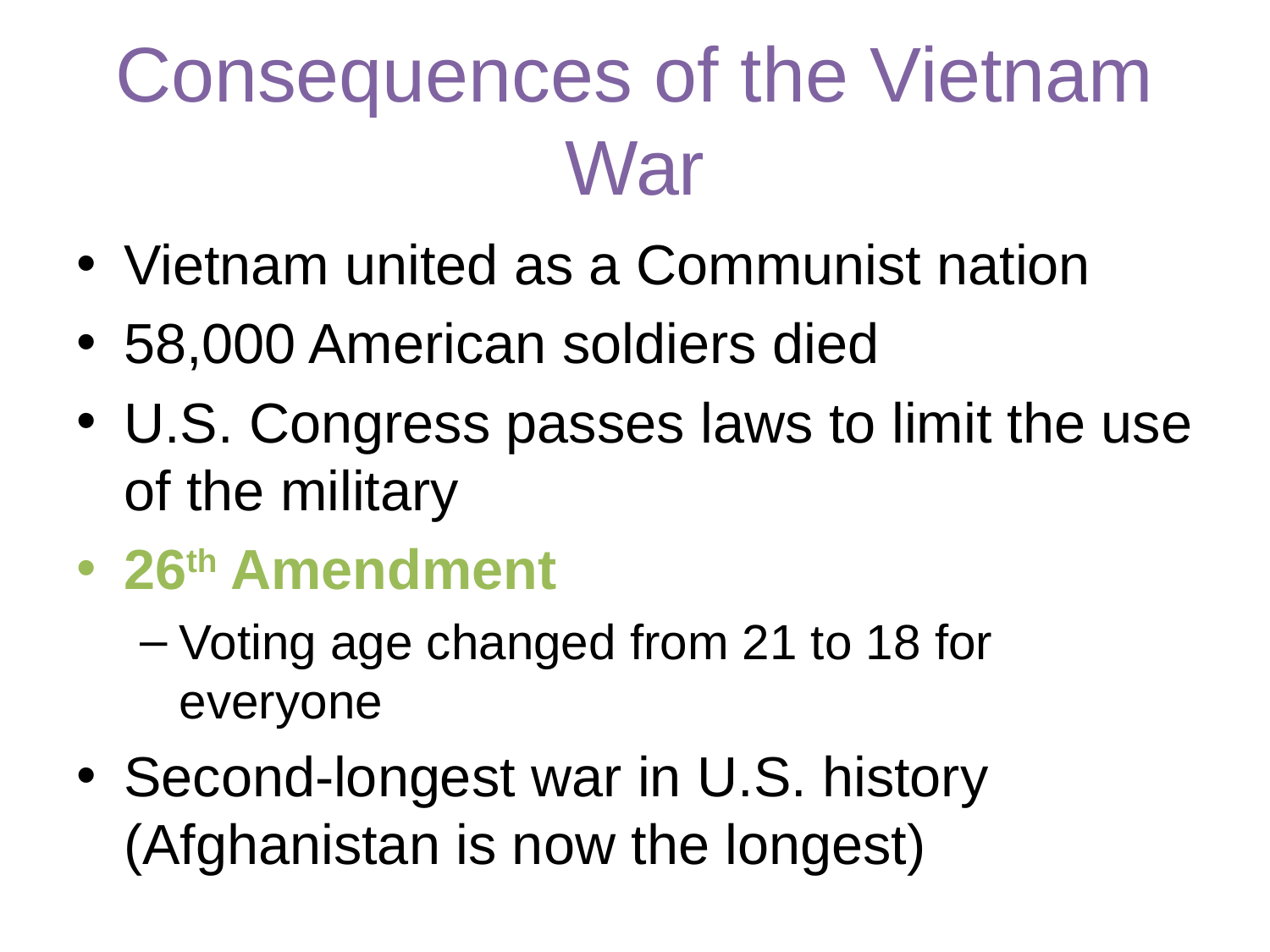

# Consequences of the Vietnam War
Vietnam united as a Communist nation
58,000 American soldiers died
U.S. Congress passes laws to limit the use of the military
26th Amendment
Voting age changed from 21 to 18 for everyone
Second-longest war in U.S. history (Afghanistan is now the longest)